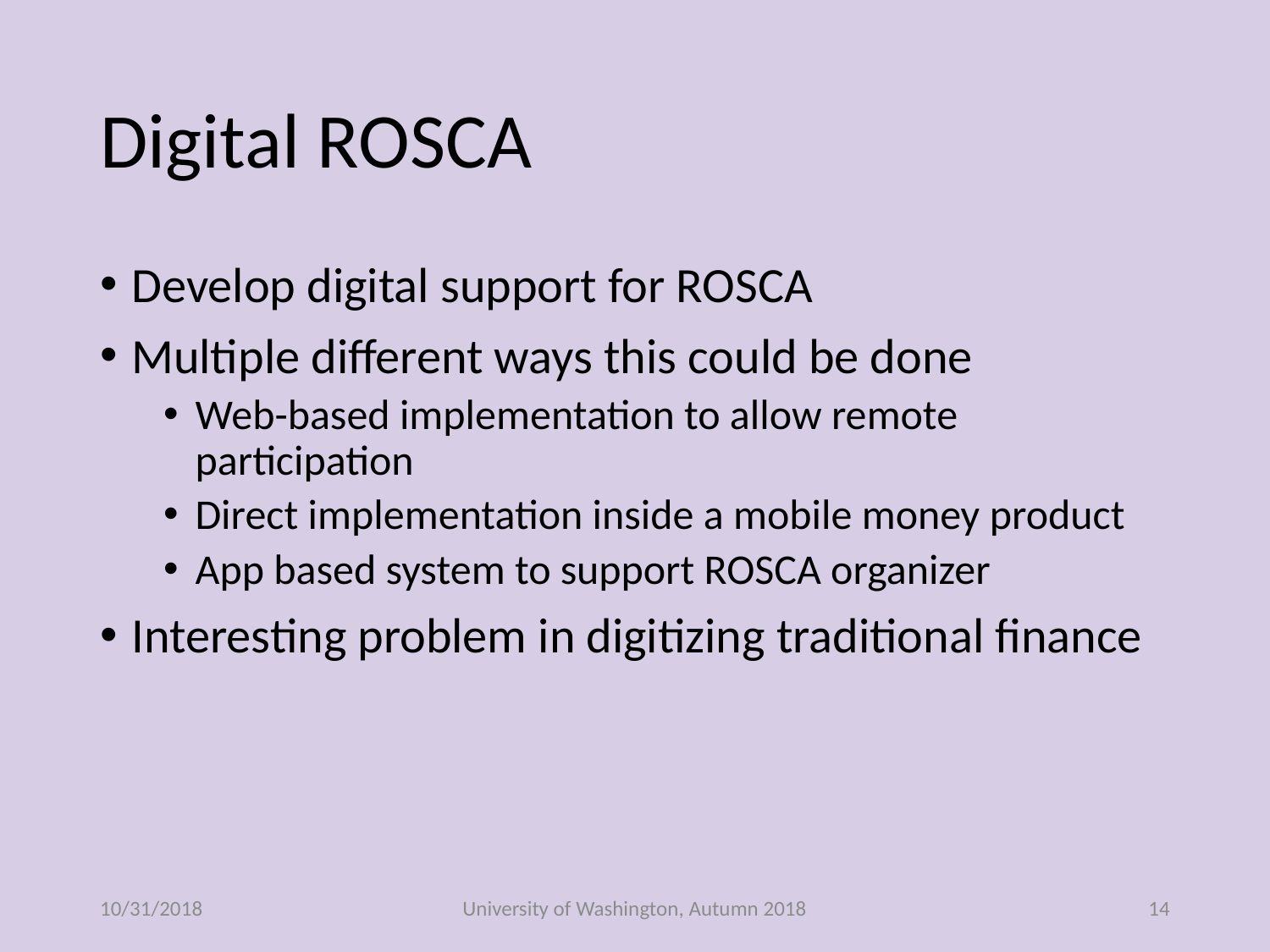

# Digital ROSCA
Develop digital support for ROSCA
Multiple different ways this could be done
Web-based implementation to allow remote participation
Direct implementation inside a mobile money product
App based system to support ROSCA organizer
Interesting problem in digitizing traditional finance

10/31/2018
University of Washington, Autumn 2018
14